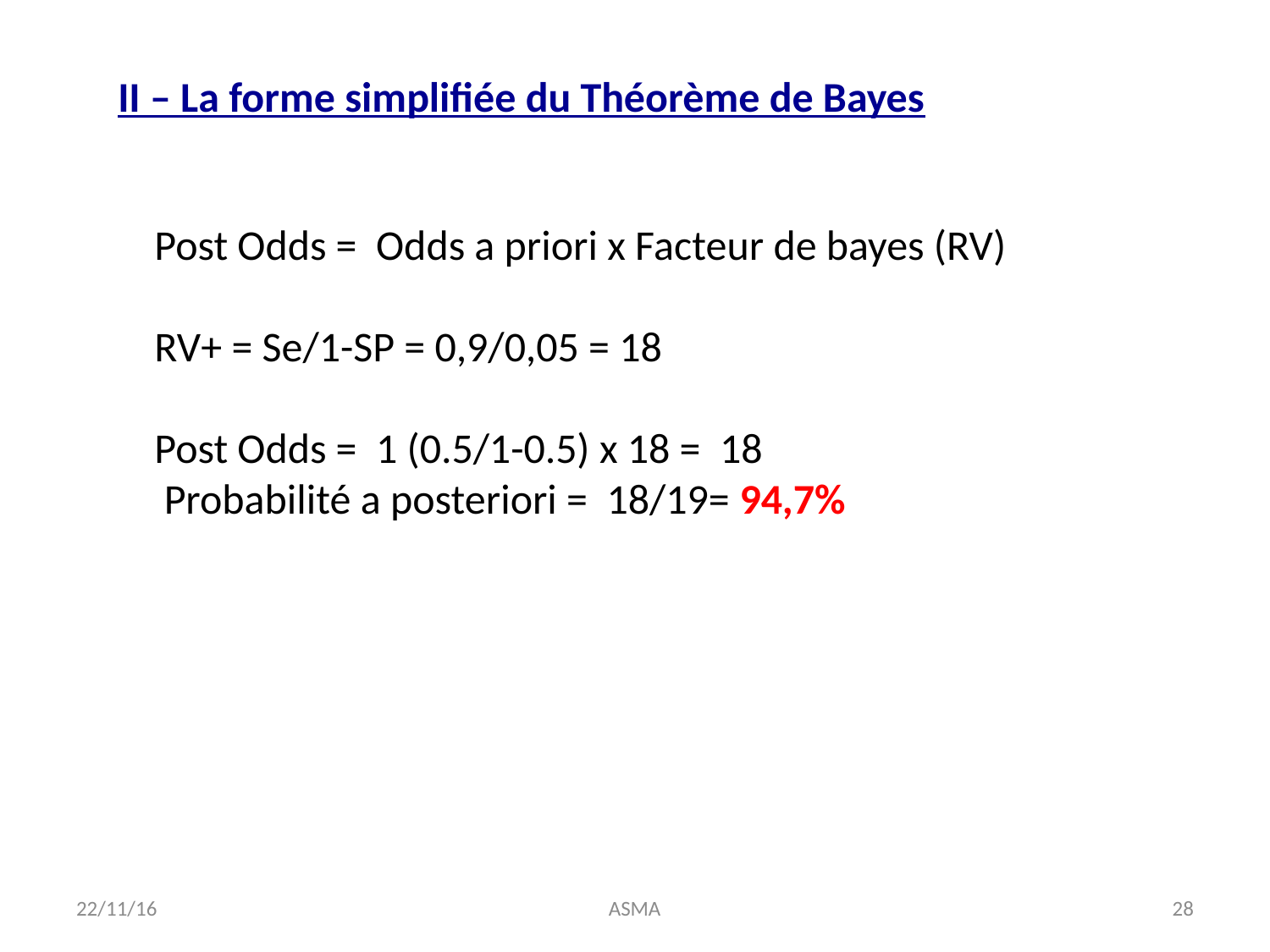

II – La forme simplifiée du Théorème de Bayes
Post Odds =  Odds a priori x Facteur de bayes (RV)

RV+ = Se/1-SP = 0,9/0,05 = 18

Post Odds =  1 (0.5/1-0.5) x 18 =  18
 Probabilité a posteriori =  18/19= 94,7%
22/11/16
ASMA
28